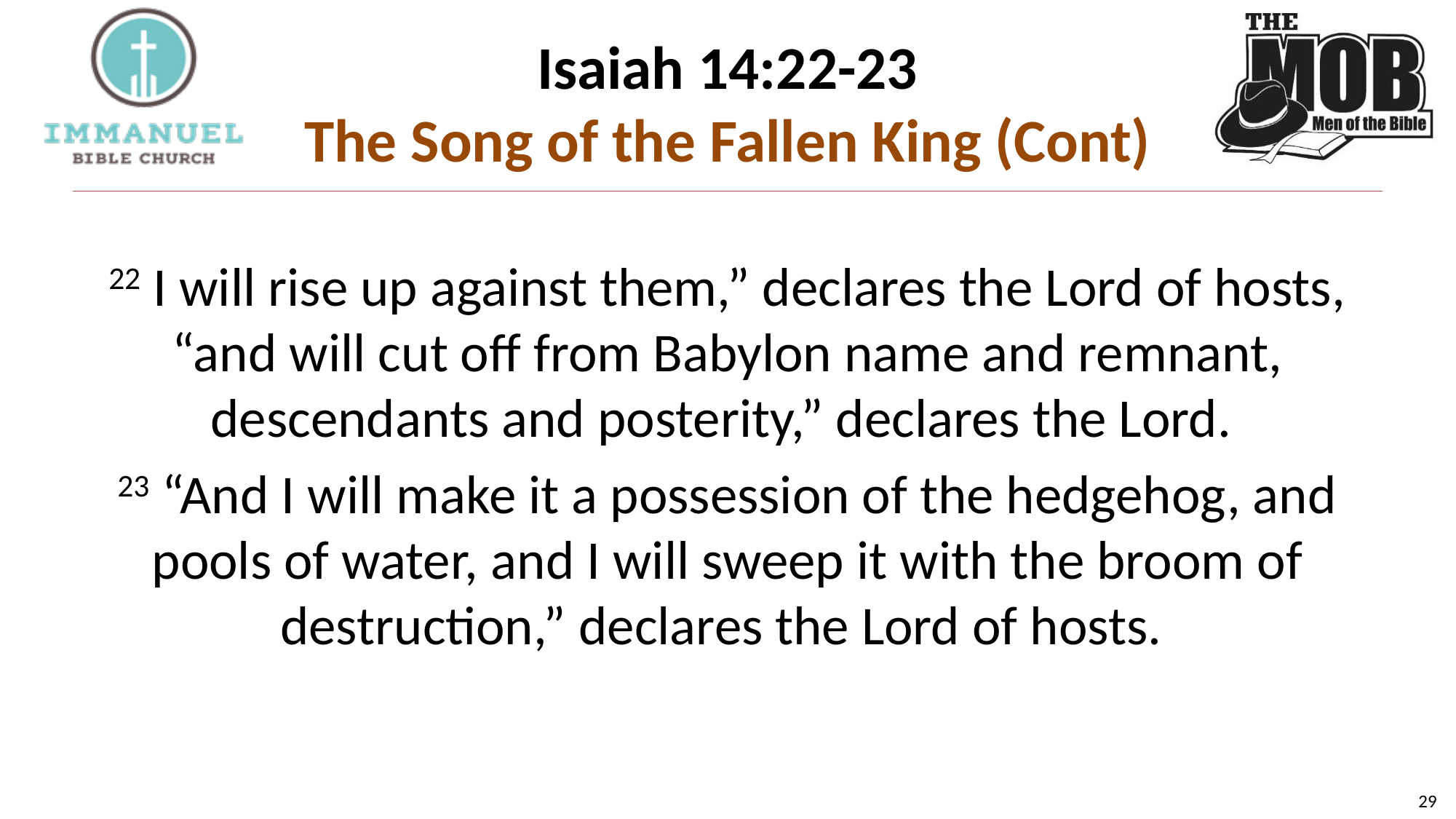

# Isaiah 14:22-23 The Song of the Fallen King (Cont)
22 I will rise up against them,” declares the Lord of hosts, “and will cut off from Babylon name and remnant, descendants and posterity,” declares the Lord.
23 “And I will make it a possession of the hedgehog, and pools of water, and I will sweep it with the broom of destruction,” declares the Lord of hosts.

29